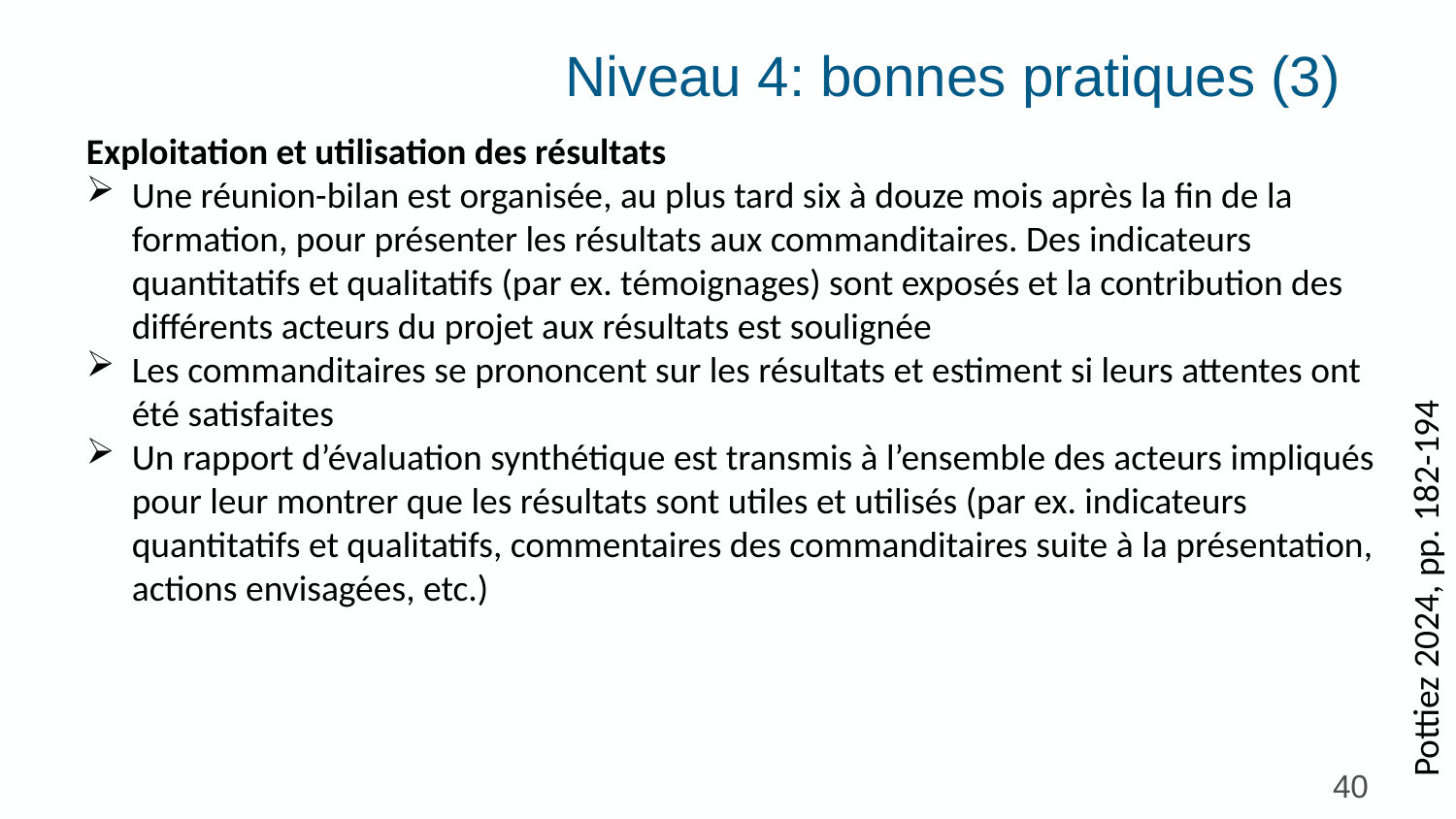

Niveau 4: bonnes pratiques (3)
Exploitation et utilisation des résultats
Une réunion-bilan est organisée, au plus tard six à douze mois après la fin de la formation, pour présenter les résultats aux commanditaires. Des indicateurs quantitatifs et qualitatifs (par ex. témoignages) sont exposés et la contribution des différents acteurs du projet aux résultats est soulignée
Les commanditaires se prononcent sur les résultats et estiment si leurs attentes ont été satisfaites
Un rapport d’évaluation synthétique est transmis à l’ensemble des acteurs impliqués pour leur montrer que les résultats sont utiles et utilisés (par ex. indicateurs quantitatifs et qualitatifs, commentaires des commanditaires suite à la présentation, actions envisagées, etc.)
Pottiez 2024, pp. 182-194
40